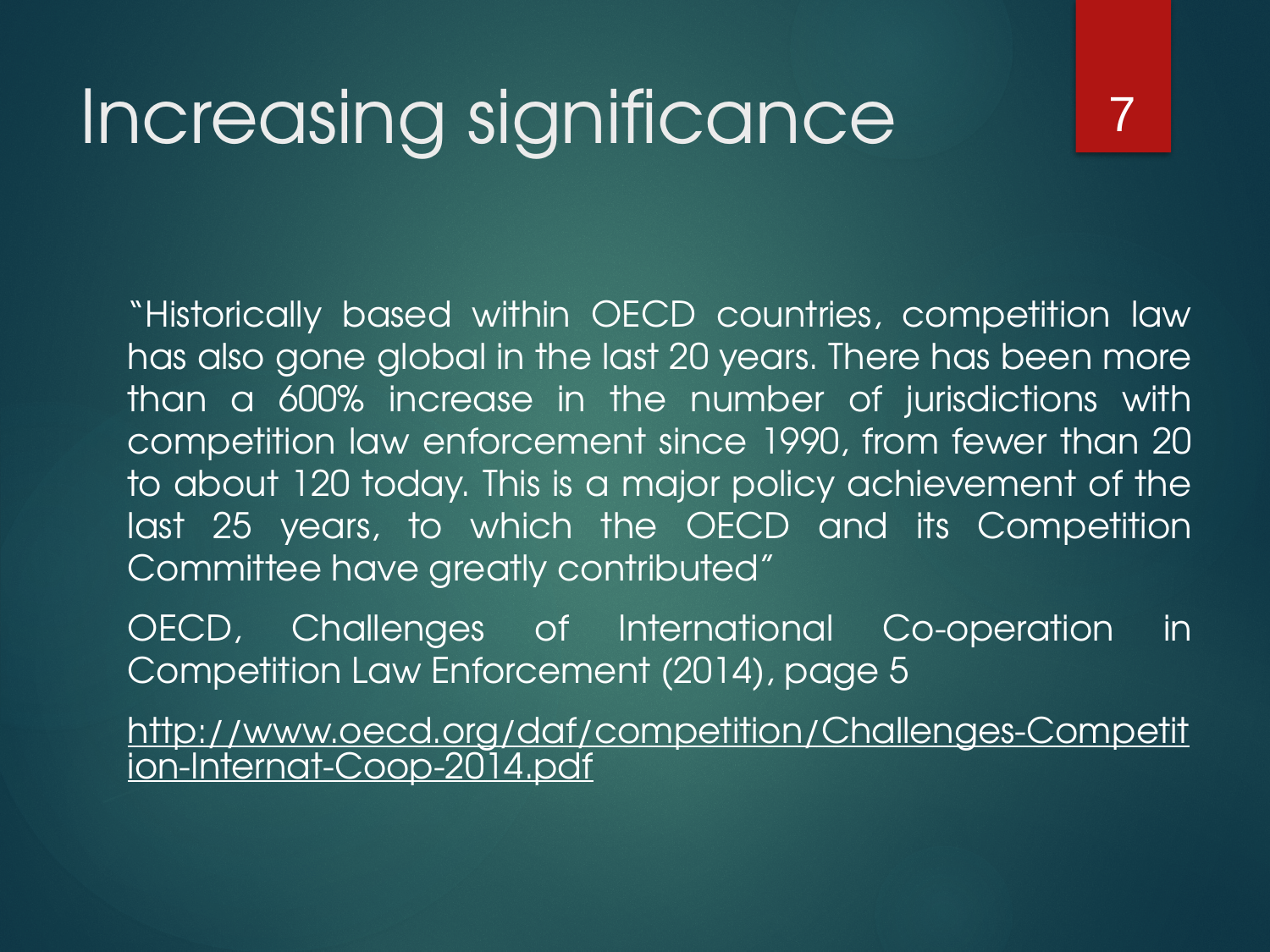

7
# Increasing significance
“Historically based within OECD countries, competition law has also gone global in the last 20 years. There has been more than a 600% increase in the number of jurisdictions with competition law enforcement since 1990, from fewer than 20 to about 120 today. This is a major policy achievement of the last 25 years, to which the OECD and its Competition Committee have greatly contributed”
OECD, Challenges of International Co-operation in Competition Law Enforcement (2014), page 5
http://www.oecd.org/daf/competition/Challenges-Competition-Internat-Coop-2014.pdf